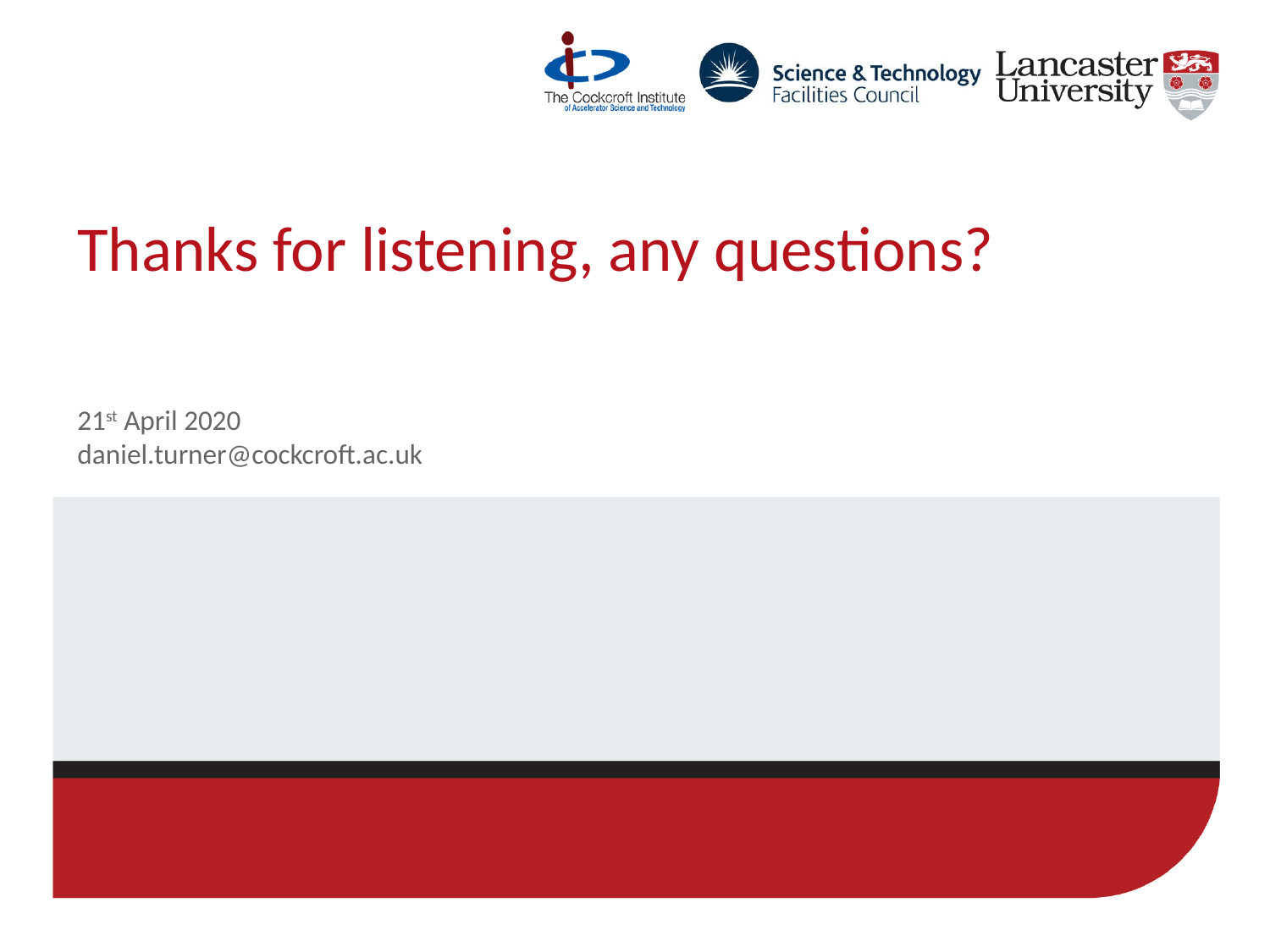

# Thanks for listening, any questions?
21st April 2020
daniel.turner@cockcroft.ac.uk
14